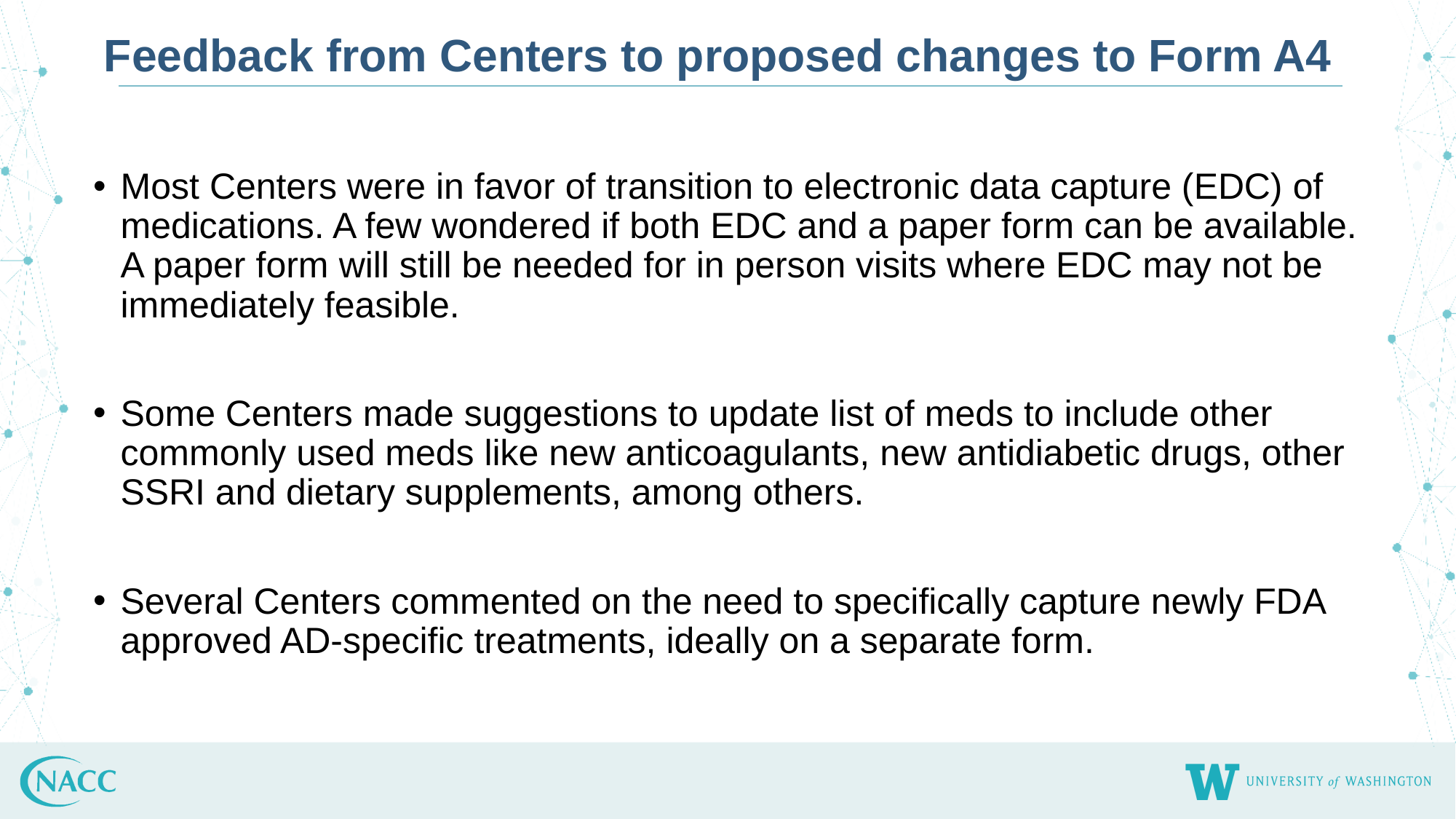

Feedback from Centers to proposed changes to Form A4
Most Centers were in favor of transition to electronic data capture (EDC) of medications. A few wondered if both EDC and a paper form can be available. A paper form will still be needed for in person visits where EDC may not be immediately feasible.

Some Centers made suggestions to update list of meds to include other commonly used meds like new anticoagulants, new antidiabetic drugs, other SSRI and dietary supplements, among others.

Several Centers commented on the need to specifically capture newly FDA approved AD-specific treatments, ideally on a separate form.